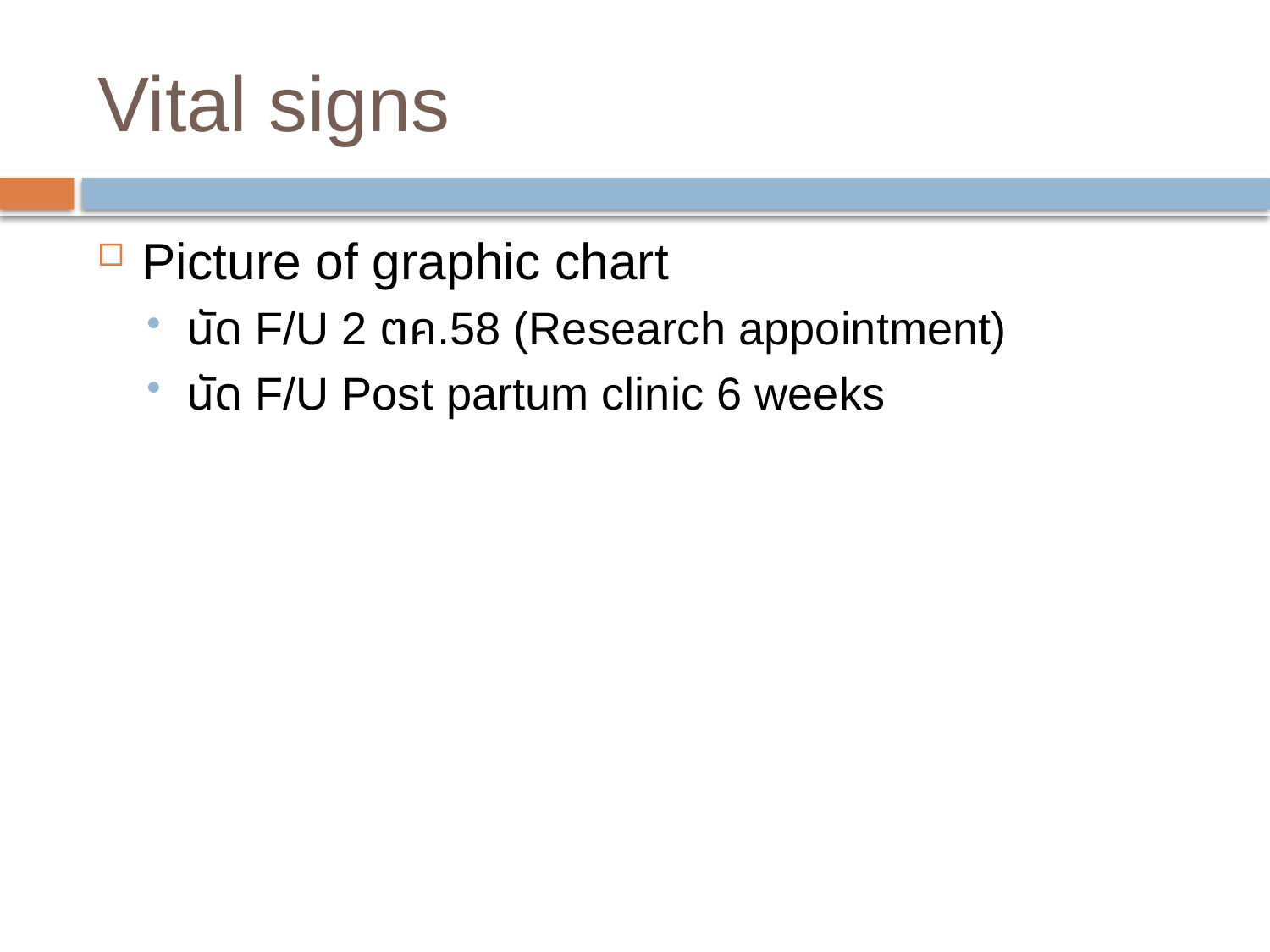

# Vital signs
Picture of graphic chart
นัด F/U 2 ตค.58 (Research appointment)
นัด F/U Post partum clinic 6 weeks